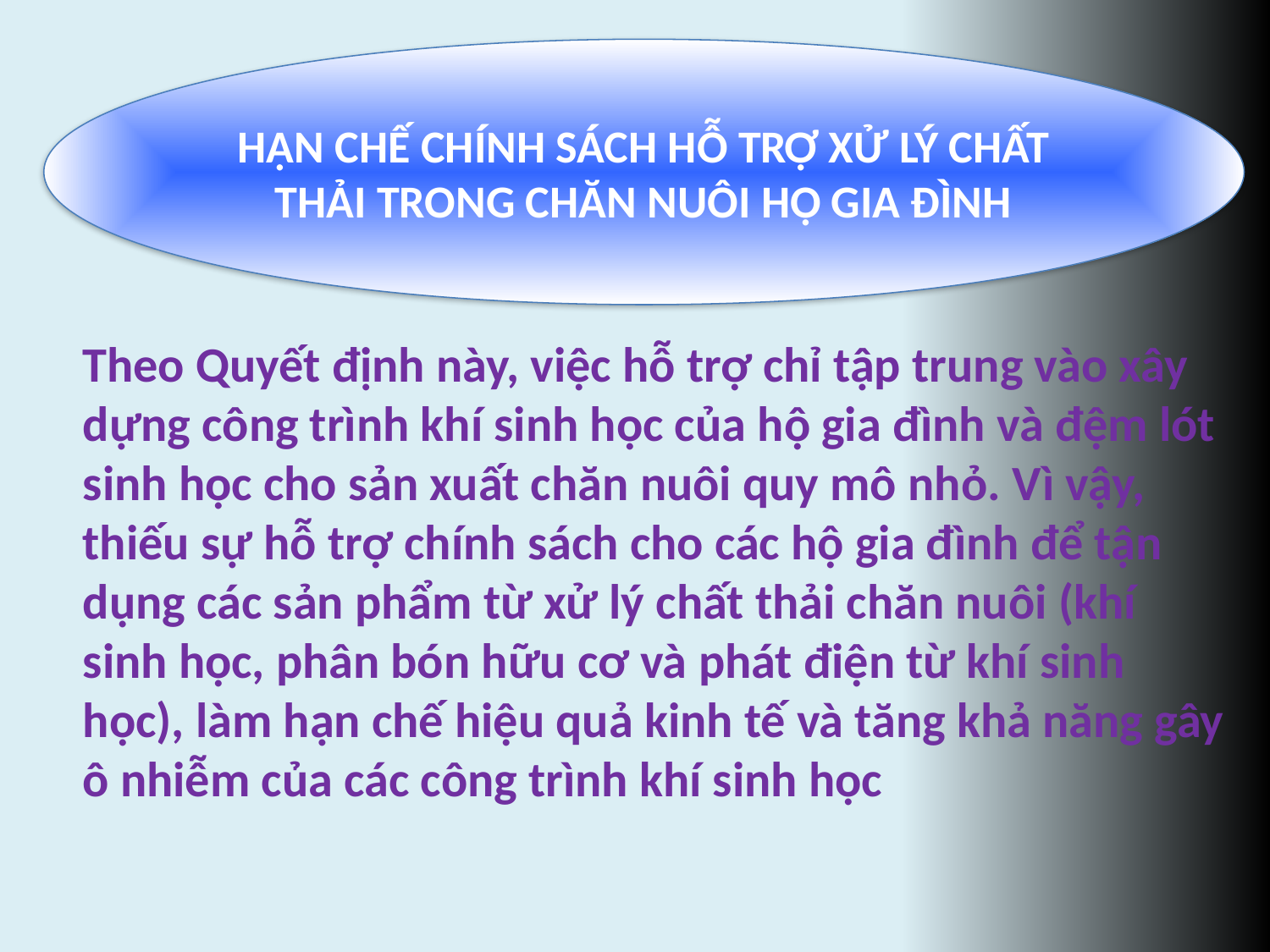

HẠN CHẾ Chính sách hỗ trợ xử lý chất thải trong chăn nuôi hộ gia đình
Theo Quyết định này, việc hỗ trợ chỉ tập trung vào xây dựng công trình khí sinh học của hộ gia đình và đệm lót sinh học cho sản xuất chăn nuôi quy mô nhỏ. Vì vậy, thiếu sự hỗ trợ chính sách cho các hộ gia đình để tận dụng các sản phẩm từ xử lý chất thải chăn nuôi (khí sinh học, phân bón hữu cơ và phát điện từ khí sinh học), làm hạn chế hiệu quả kinh tế và tăng khả năng gây ô nhiễm của các công trình khí sinh học